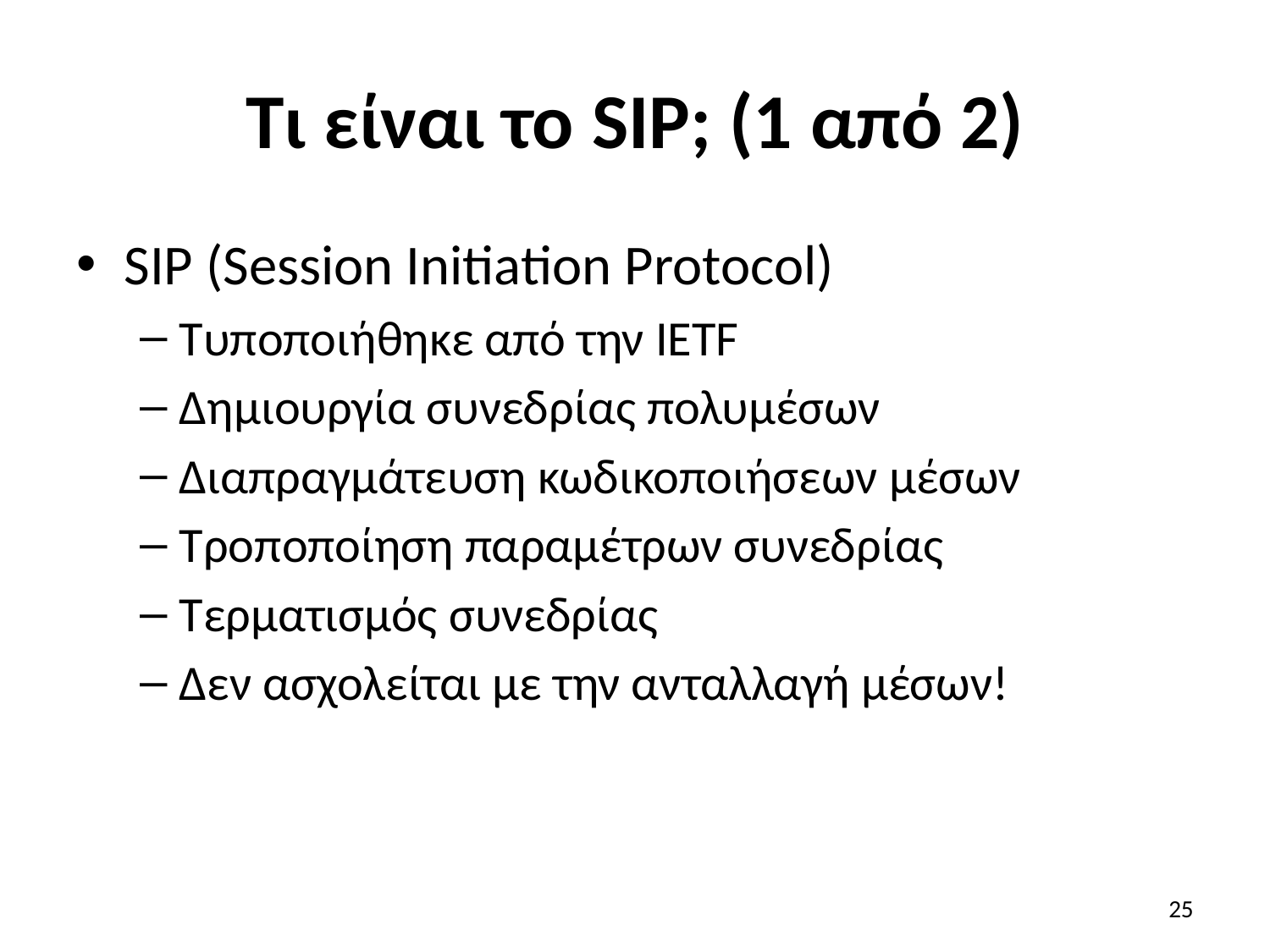

# Τι είναι το SIP; (1 από 2)
SIP (Session Initiation Protocol)
Τυποποιήθηκε από την IETF
Δημιουργία συνεδρίας πολυμέσων
Διαπραγμάτευση κωδικοποιήσεων μέσων
Τροποποίηση παραμέτρων συνεδρίας
Τερματισμός συνεδρίας
Δεν ασχολείται με την ανταλλαγή μέσων!
25